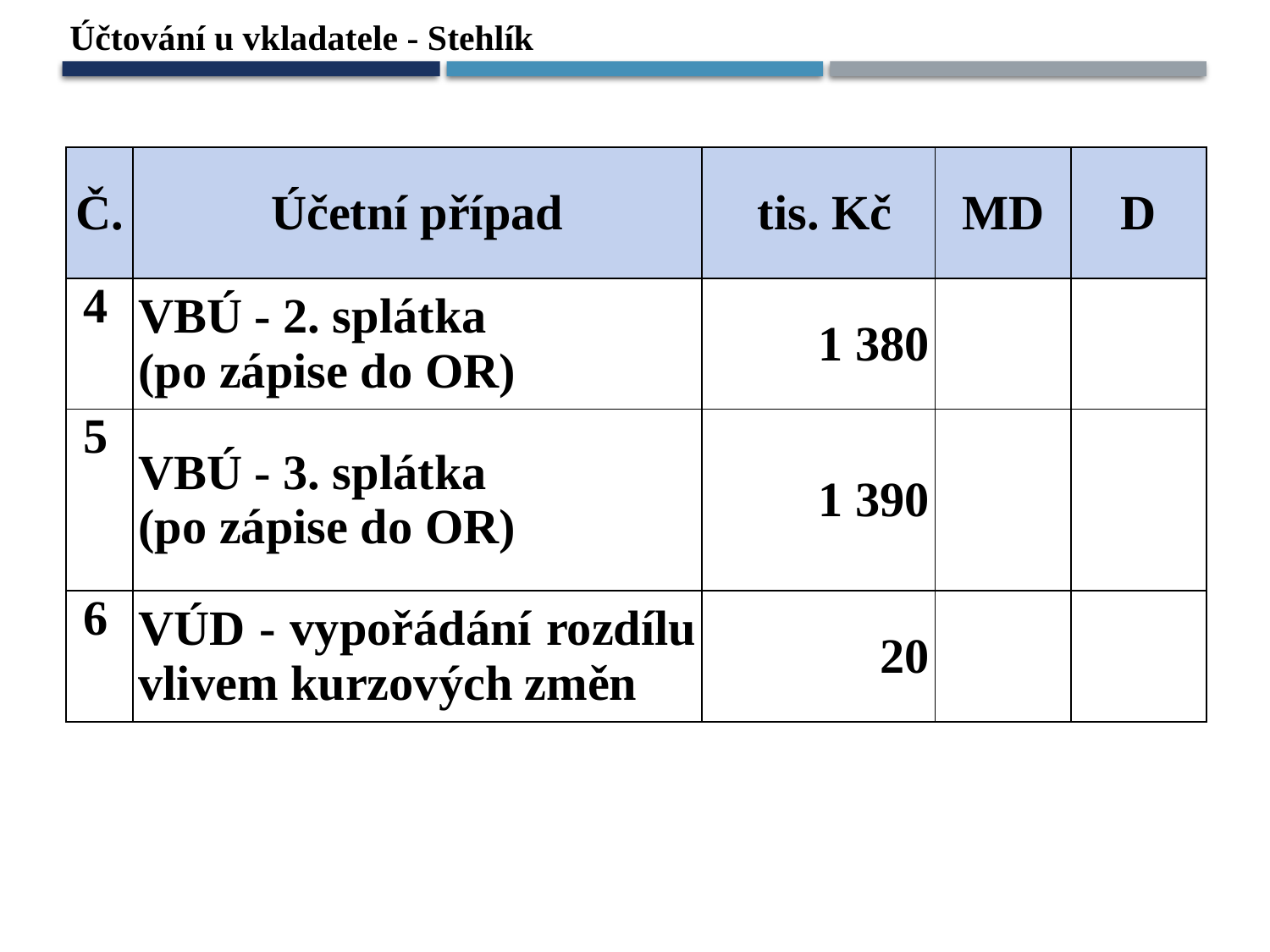

Účtování u vkladatele - Stehlík
| Č. | Účetní případ | tis. Kč | MD | D |
| --- | --- | --- | --- | --- |
| 4 | VBÚ - 2. splátka (po zápise do OR) | 1 380 |  |  |
| 5 | VBÚ - 3. splátka (po zápise do OR) | 1 390 |  |  |
| 6 | VÚD - vypořádání rozdílu vlivem kurzových změn | 20 |  |  |